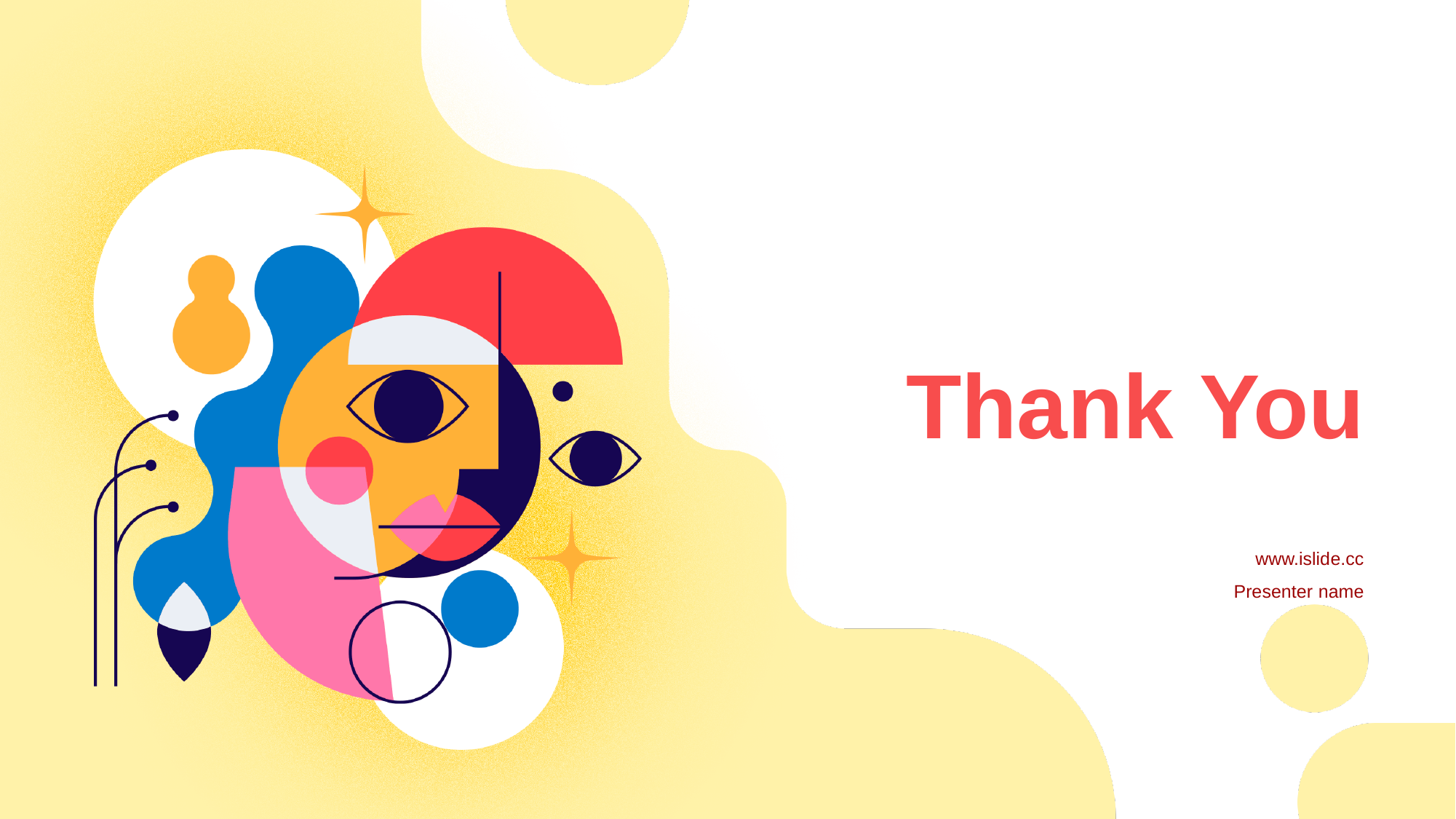

# Thank  You
www.islid e.cc
Presenter  name